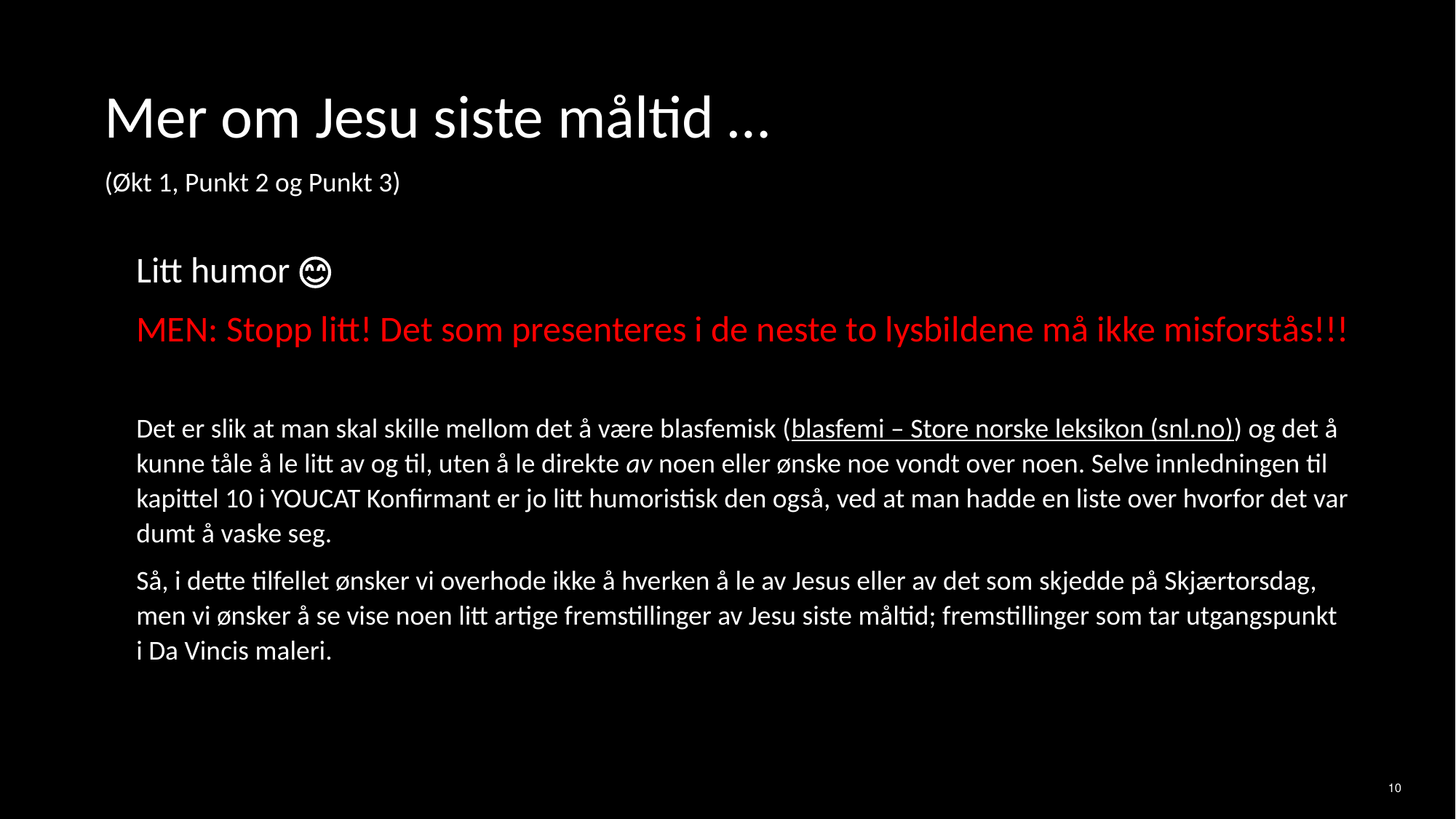

Mer om Jesu siste måltid …
(Økt 1, Punkt 2 og Punkt 3)

Litt humor 😊
MEN: Stopp litt! Det som presenteres i de neste to lysbildene må ikke misforstås!!!

Det er slik at man skal skille mellom det å være blasfemisk (blasfemi – Store norske leksikon (snl.no)) og det å kunne tåle å le litt av og til, uten å le direkte av noen eller ønske noe vondt over noen. Selve innledningen til kapittel 10 i YOUCAT Konfirmant er jo litt humoristisk den også, ved at man hadde en liste over hvorfor det var dumt å vaske seg.
Så, i dette tilfellet ønsker vi overhode ikke å hverken å le av Jesus eller av det som skjedde på Skjærtorsdag, men vi ønsker å se vise noen litt artige fremstillinger av Jesu siste måltid; fremstillinger som tar utgangspunkt i Da Vincis maleri.

10